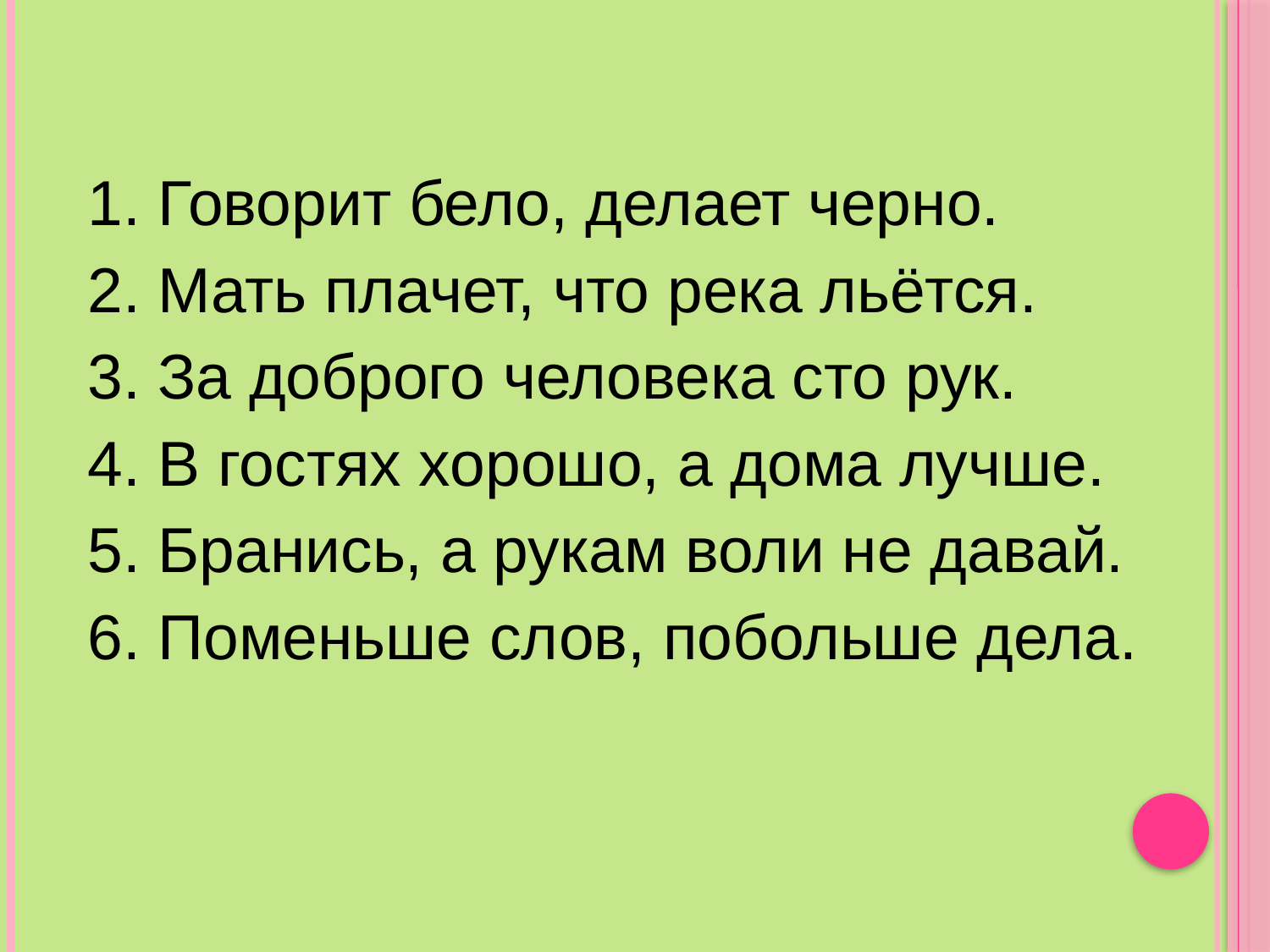

1. Говорит бело, делает черно.
2. Мать плачет, что река льётся.
3. За доброго человека сто рук.
4. В гостях хорошо, а дома лучше.
5. Бранись, а рукам воли не давай.
6. Поменьше слов, побольше дела.